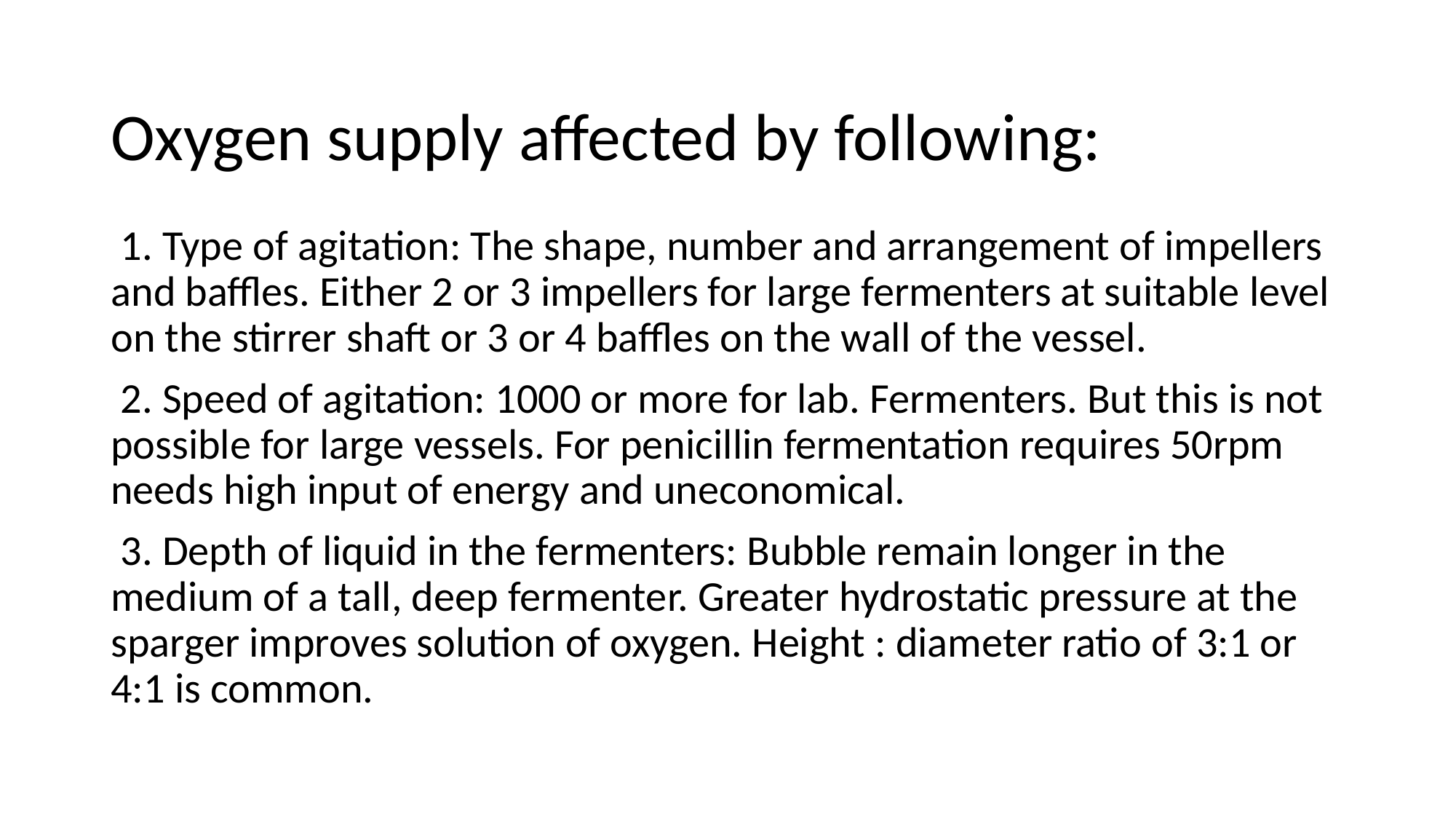

# Oxygen supply affected by following:
 1. Type of agitation: The shape, number and arrangement of impellers and baffles. Either 2 or 3 impellers for large fermenters at suitable level on the stirrer shaft or 3 or 4 baffles on the wall of the vessel.
 2. Speed of agitation: 1000 or more for lab. Fermenters. But this is not possible for large vessels. For penicillin fermentation requires 50rpm needs high input of energy and uneconomical.
 3. Depth of liquid in the fermenters: Bubble remain longer in the medium of a tall, deep fermenter. Greater hydrostatic pressure at the sparger improves solution of oxygen. Height : diameter ratio of 3:1 or 4:1 is common.